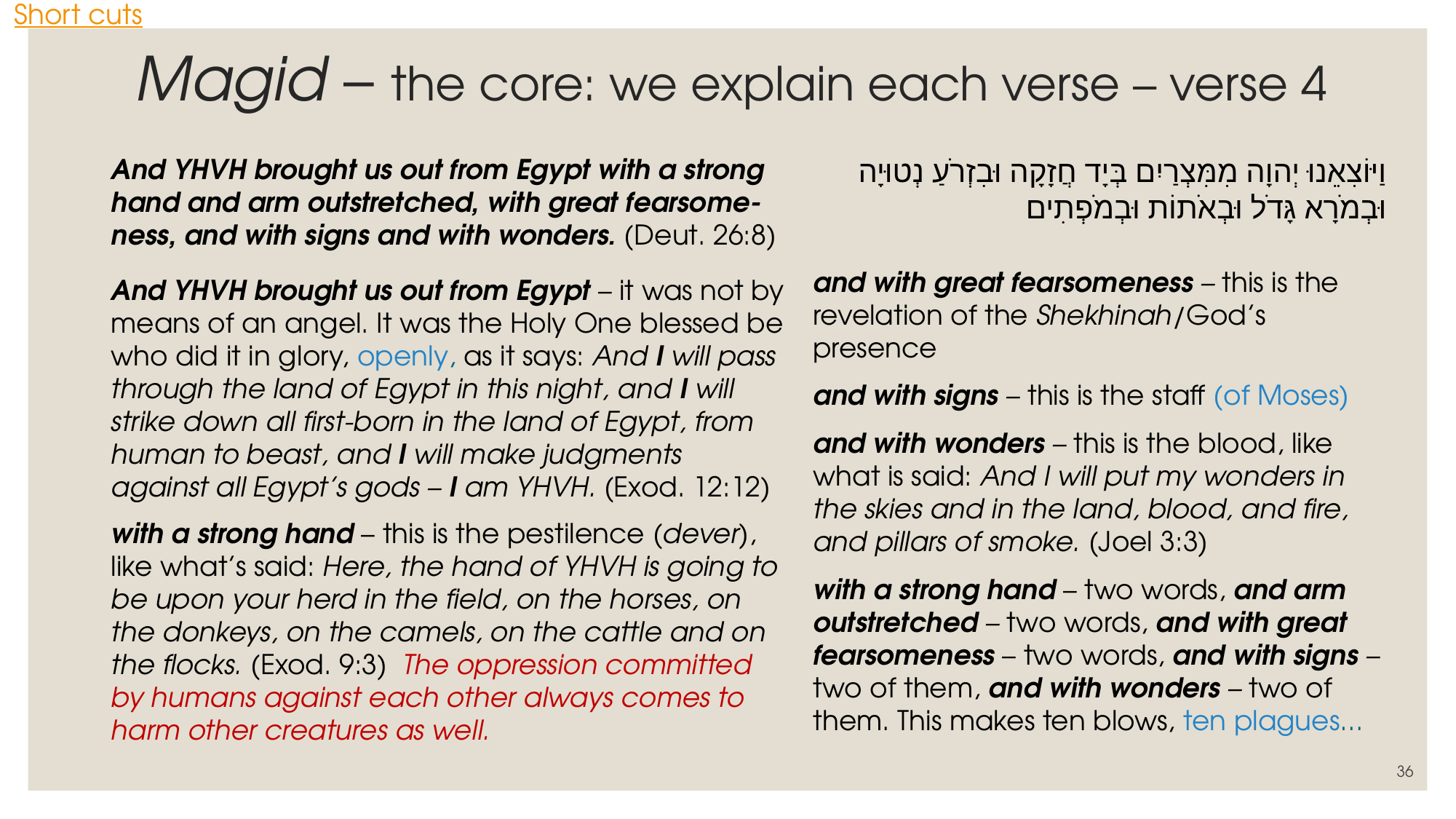

Short cuts
Magid – the core: we explain each verse – verse 4
And YHVH brought us out from Egypt with a strong hand and arm outstretched, with great fearsome-ness, and with signs and with wonders. (Deut. 26:8)
And YHVH brought us out from Egypt – it was not by means of an angel. It was the Holy One blessed be who did it in glory, openly, as it says: And I will pass through the land of Egypt in this night, and I will strike down all first-born in the land of Egypt, from human to beast, and I will make judgments against all Egypt’s gods – I am YHVH. (Exod. 12:12)
with a strong hand – this is the pestilence (dever), like what’s said: Here, the hand of YHVH is going to be upon your herd in the field, on the horses, on the donkeys, on the camels, on the cattle and on the flocks. (Exod. 9:3)  The oppression committed by humans against each other always comes to harm other creatures as well.
וַיּוֹצִאֵנוּ יְהוָה מִמִּצְרַיִם בְּיָד חֲזָקָה וּבִזְרֹעַ נְטוּיָה וּבְמֹרָא גָּדֹל וּבְאֹתוֹת וּבְמֹפְתִים

and with great fearsomeness – this is the revelation of the Shekhinah/God’s presence
and with signs – this is the staff (of Moses)
and with wonders – this is the blood, like what is said: And I will put my wonders in the skies and in the land, blood, and fire, and pillars of smoke. (Joel 3:3)
with a strong hand – two words, and arm outstretched – two words, and with great fearsomeness – two words, and with signs – two of them, and with wonders – two of them. This makes ten blows, ten plagues…

36